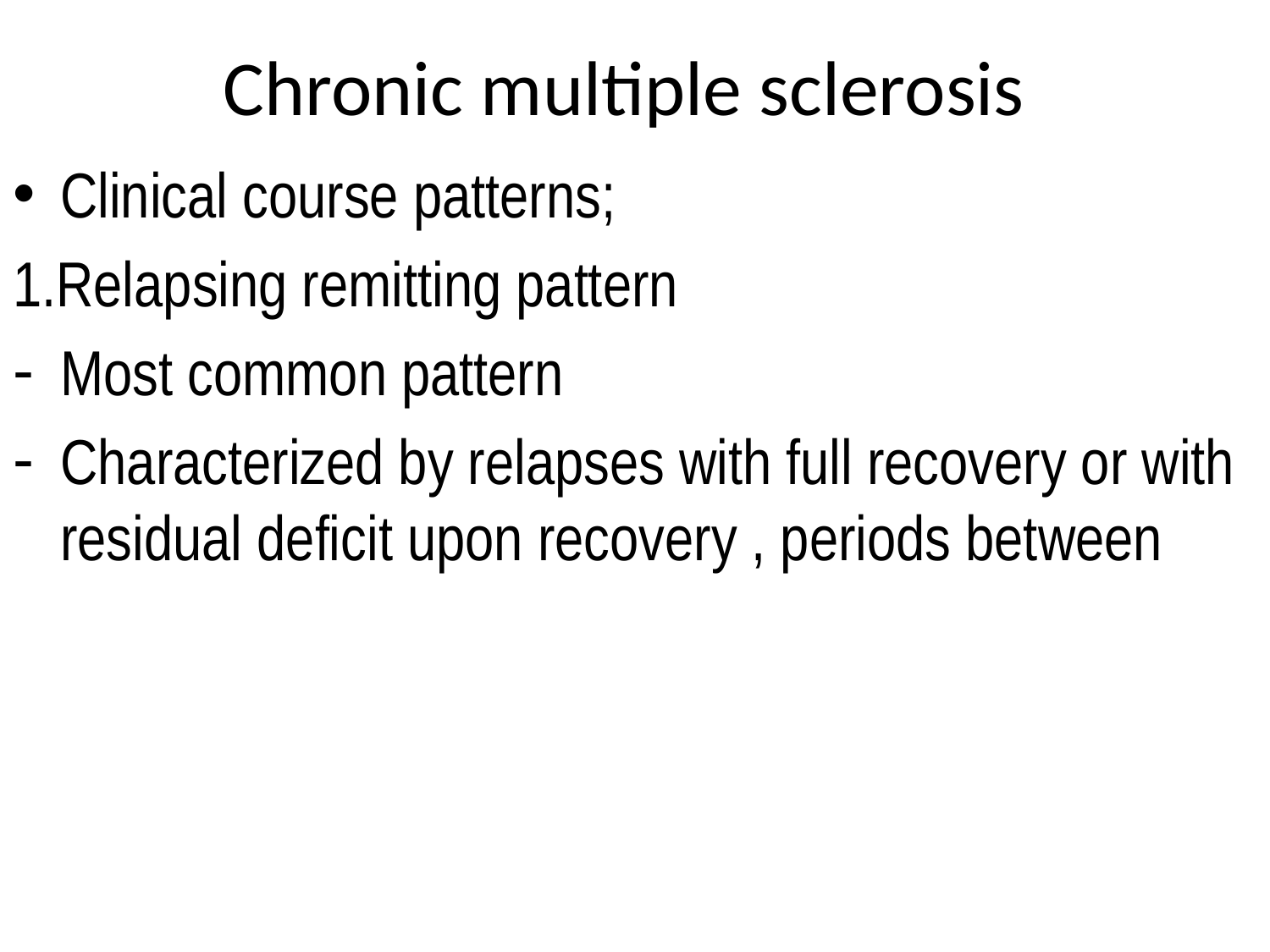

# Chronic multiple sclerosis
Clinical course patterns;
1.Relapsing remitting pattern
Most common pattern
Characterized by relapses with full recovery or with residual deficit upon recovery , periods between